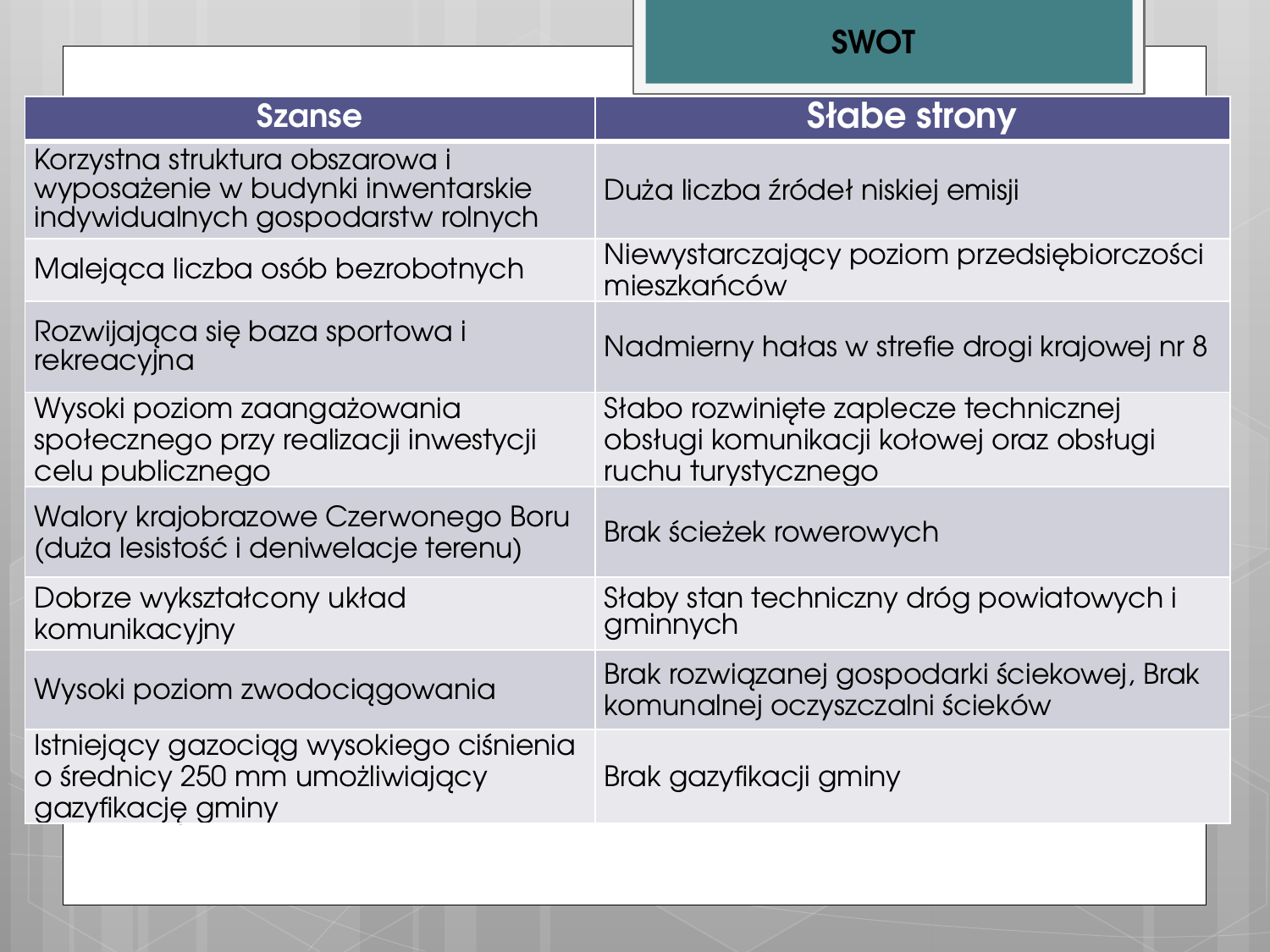

SWOT
| Szanse | Słabe strony |
| --- | --- |
| Korzystna struktura obszarowa i wyposażenie w budynki inwentarskie indywidualnych gospodarstw rolnych | Duża liczba źródeł niskiej emisji |
| Malejąca liczba osób bezrobotnych | Niewystarczający poziom przedsiębiorczości mieszkańców |
| Rozwijająca się baza sportowa i rekreacyjna | Nadmierny hałas w strefie drogi krajowej nr 8 |
| Wysoki poziom zaangażowania społecznego przy realizacji inwestycji celu publicznego | Słabo rozwinięte zaplecze technicznej obsługi komunikacji kołowej oraz obsługi ruchu turystycznego |
| Walory krajobrazowe Czerwonego Boru (duża lesistość i deniwelacje terenu) | Brak ścieżek rowerowych |
| Dobrze wykształcony układ komunikacyjny | Słaby stan techniczny dróg powiatowych i gminnych |
| Wysoki poziom zwodociągowania | Brak rozwiązanej gospodarki ściekowej, Brak komunalnej oczyszczalni ścieków |
| Istniejący gazociąg wysokiego ciśnienia o średnicy 250 mm umożliwiający gazyfikację gminy | Brak gazyfikacji gminy |